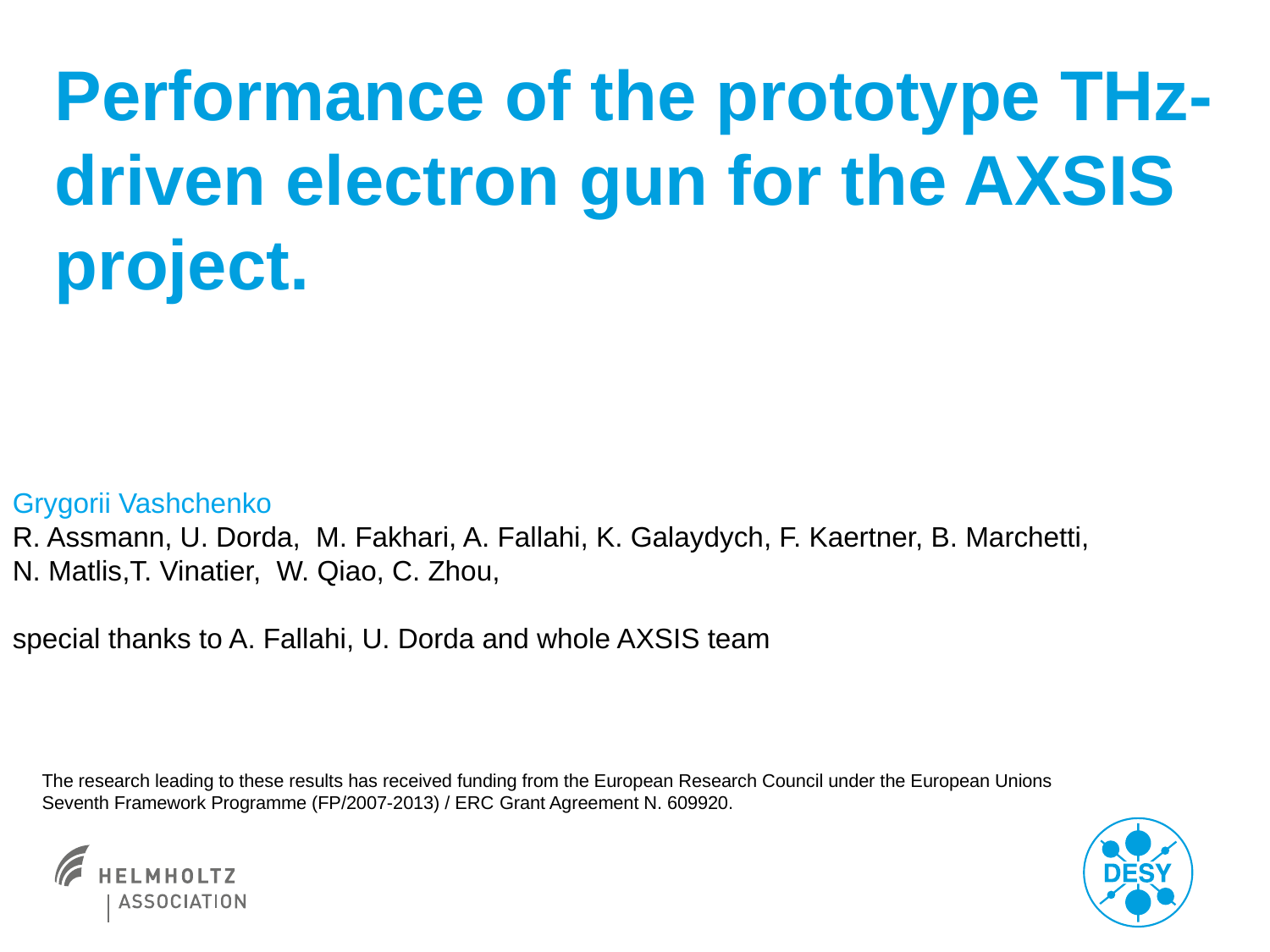

# Performance of the prototype THz-driven electron gun for the AXSIS project.
Grygorii Vashchenko
R. Assmann, U. Dorda,  M. Fakhari, A. Fallahi, K. Galaydych, F. Kaertner, B. Marchetti,
N. Matlis,T. Vinatier,  W. Qiao, C. Zhou,

special thanks to A. Fallahi, U. Dorda and whole AXSIS team
The research leading to these results has received funding from the European Research Council under the European Unions Seventh Framework Programme (FP/2007-2013) / ERC Grant Agreement N. 609920.